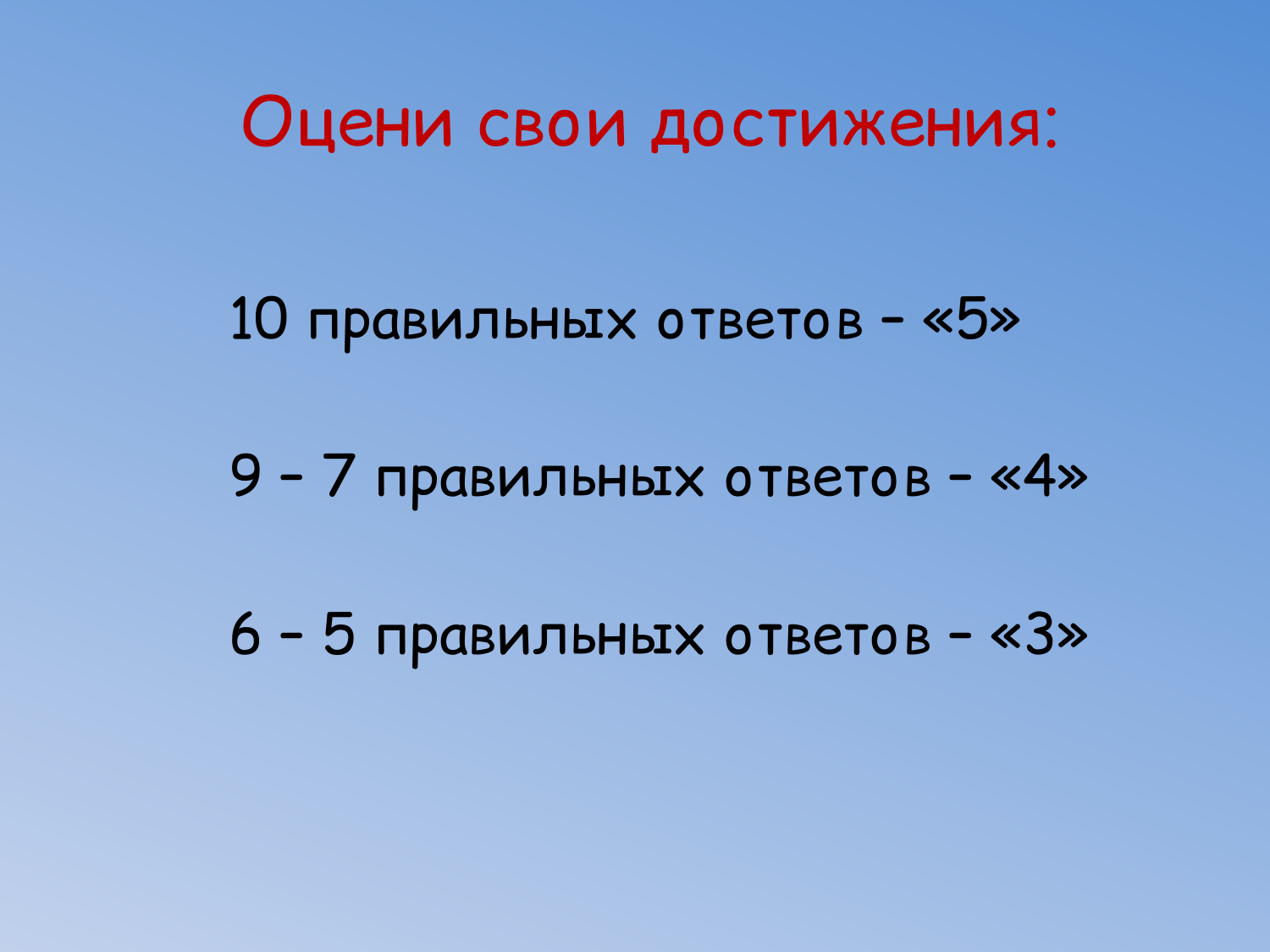

# Оцени свои достижения:
         10 правильных ответов – «5»

         9 – 7 правильных ответов – «4»

         6 – 5 правильных ответов – «3»